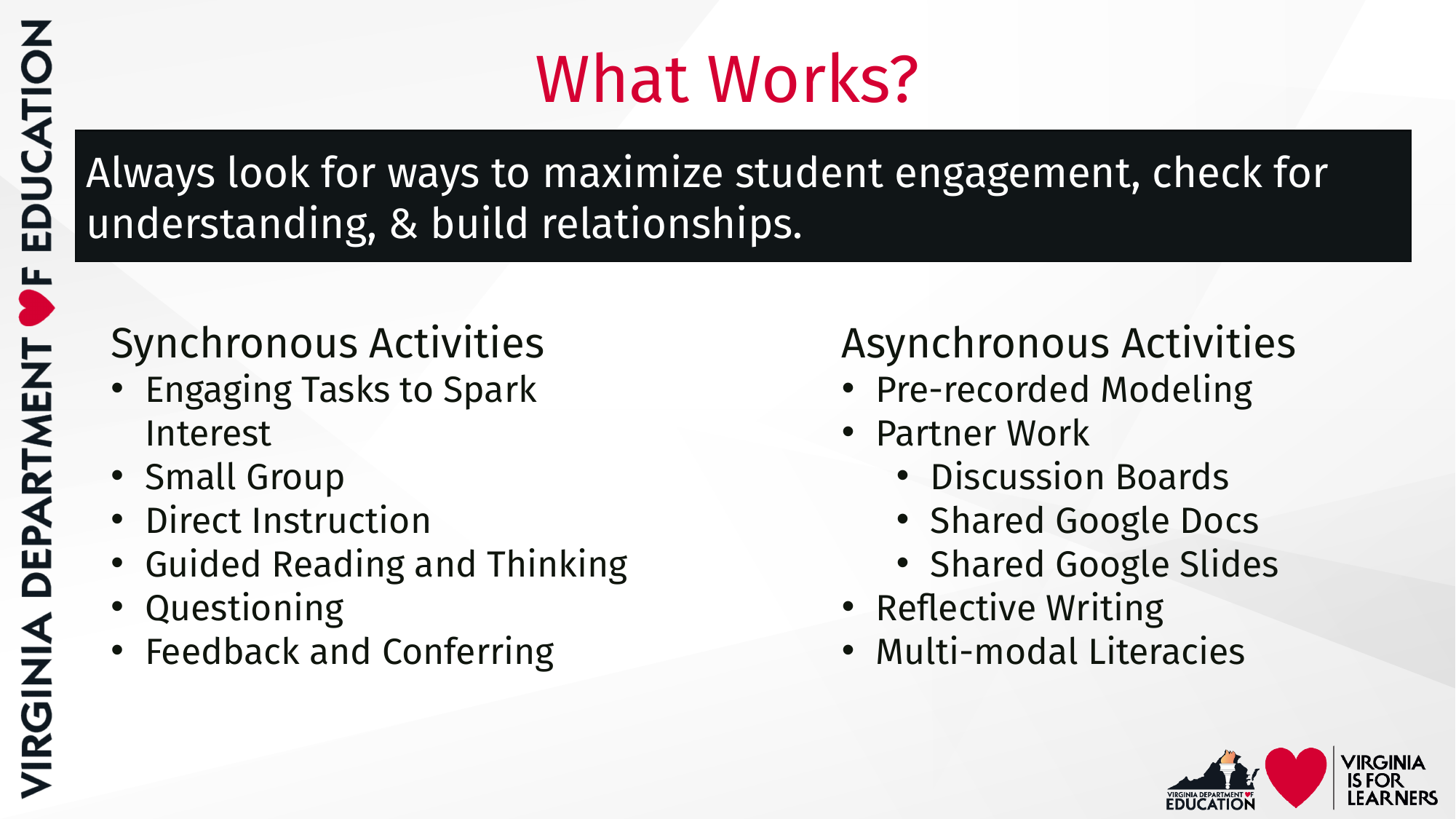

# What Works?
Always look for ways to maximize student engagement, check for understanding, & build relationships.
Synchronous Activities
Engaging Tasks to Spark Interest
Small Group
Direct Instruction
Guided Reading and Thinking
Questioning
Feedback and Conferring
Asynchronous Activities
Pre-recorded Modeling
Partner Work
Discussion Boards
Shared Google Docs
Shared Google Slides
Reflective Writing
Multi-modal Literacies